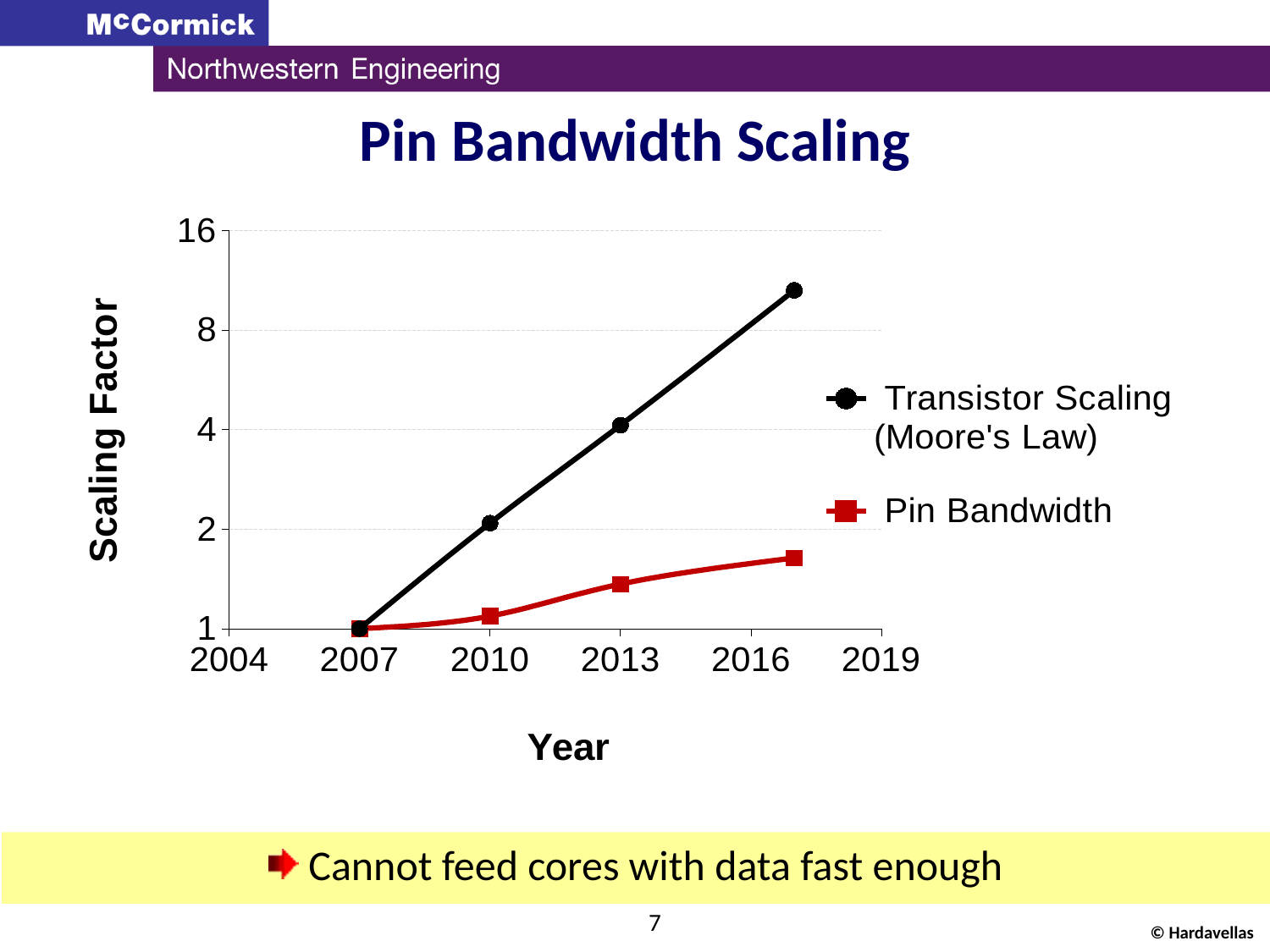

# Pin Bandwidth Scaling

### Chart

| Category |  |  |
|---|---|---|
 Cannot feed cores with data fast enough
7
© Hardavellas